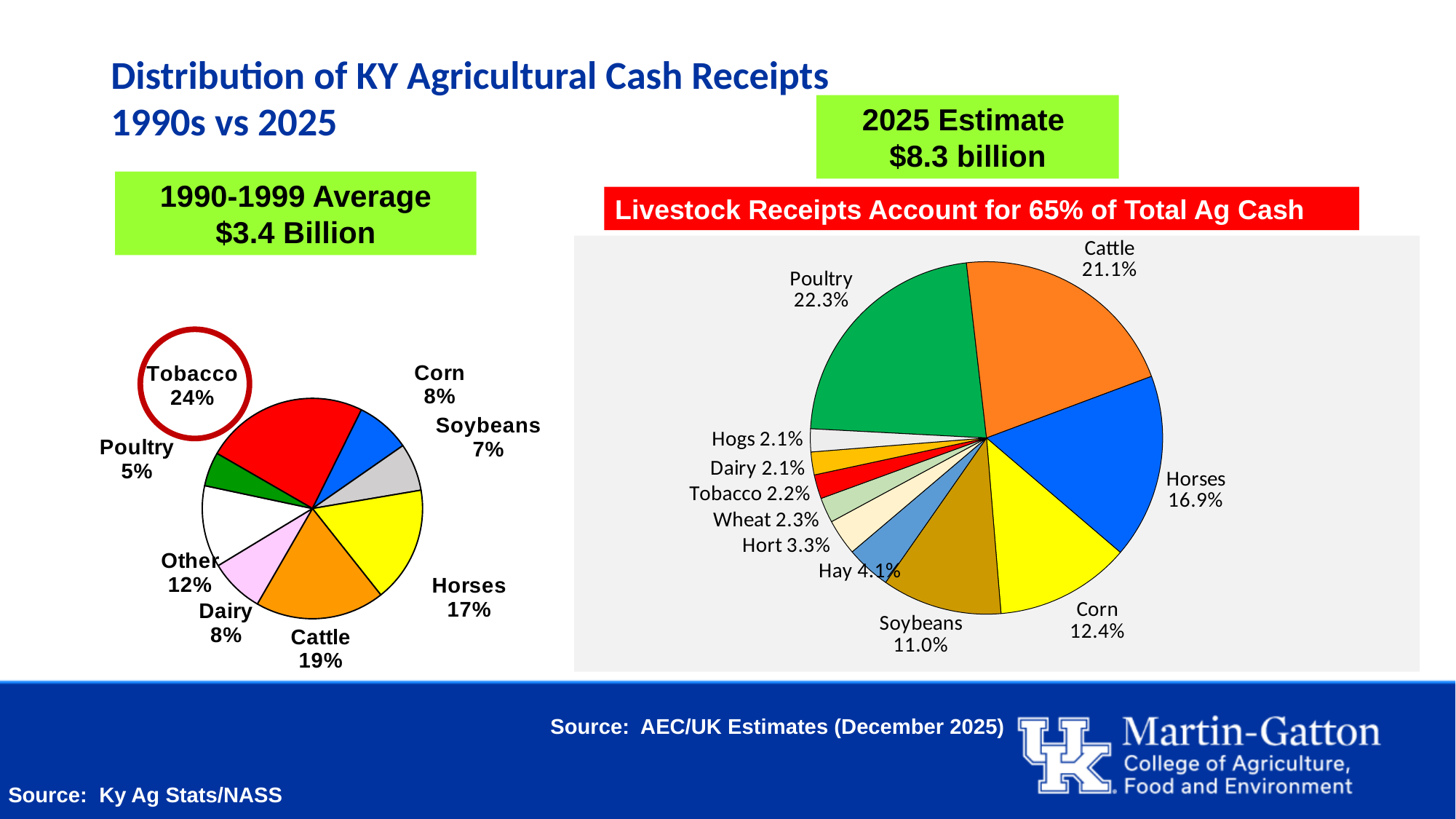

# Distribution of KY Agricultural Cash Receipts 1990s vs 2025
2025 Estimate
$8.3 billion

1990-1999 Average
$3.4 Billion

### Chart

| Category |  |
|---|---|
| Tobacco | 24.0 |
| Corn | 8.0 |
| Soybeans | 7.0 |
| Horses | 17.0 |
| Cattle | 19.0 |
| Dairy | 8.0 |
| Other | 12.0 |
| Poultry | 5.0 |

Source:  Ky Ag Stats/NASS
Livestock Receipts Account for 65% of Total Ag Cash

### Chart

| Category |  |
|---|---|
| Poultry | 22.3 |
| Cattle | 21.1 |
| Horses | 16.9 |
| Corn | 12.4 |
| Soybeans | 11.0 |
| Hay | 4.1 |
| Hort | 3.3 |
| Wheat | 2.3 |
| Tobacco | 2.2 |
| Dairy | 2.1 |
| Hogs | 2.1 |
Source:  AEC/UK Estimates (December 2025)